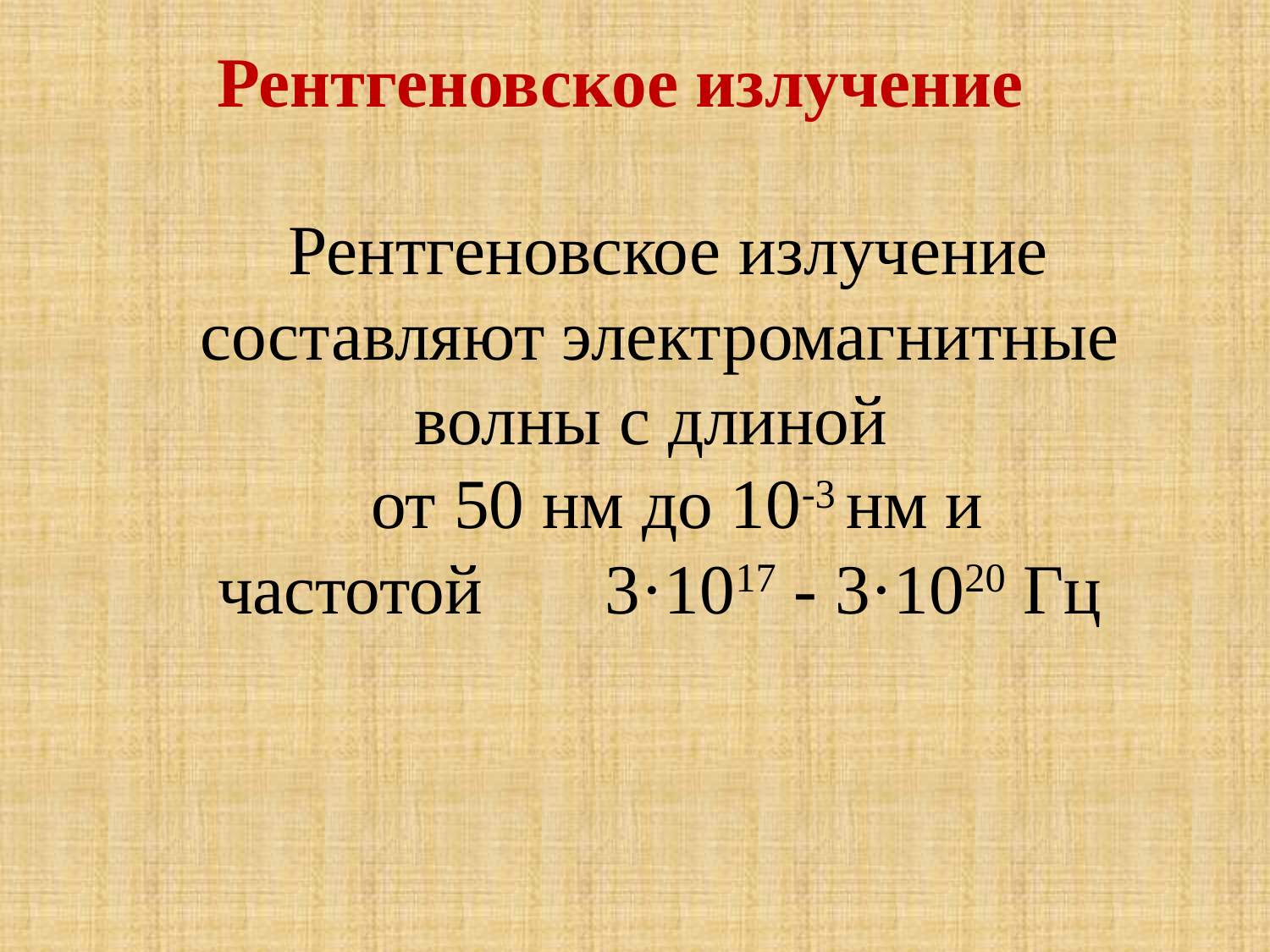

Рентгеновское излучение

 Рентгеновское излучение составляют электромагнитные волны с длиной
   от 50 нм до 10-3 нм и
частотой       3·1017 - 3·1020 Гц